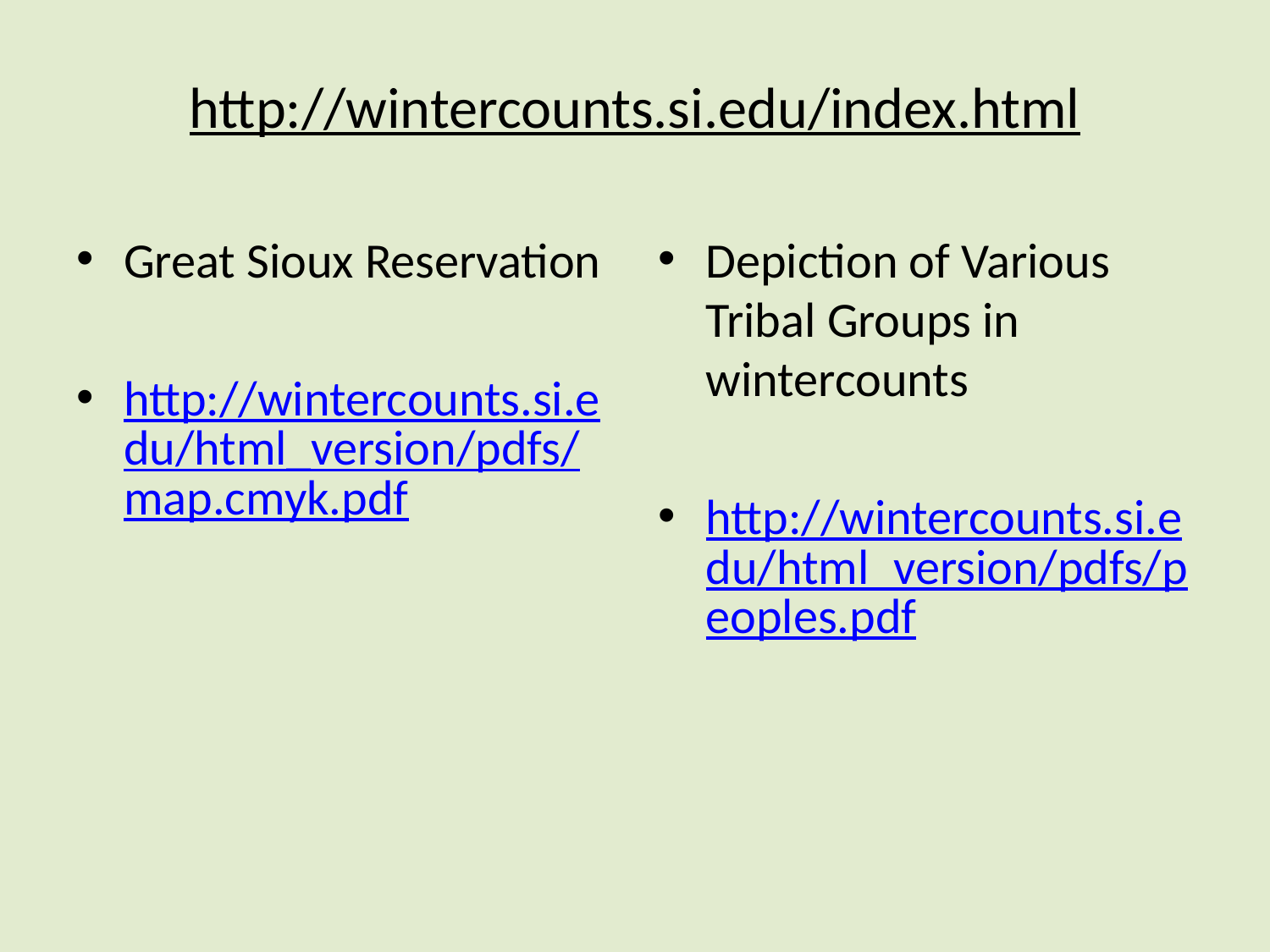

# http://wintercounts.si.edu/index.html
Great Sioux Reservation

http://wintercounts.si.edu/html_version/pdfs/map.cmyk.pdf

Depiction of Various Tribal Groups in wintercounts

http://wintercounts.si.edu/html_version/pdfs/peoples.pdf